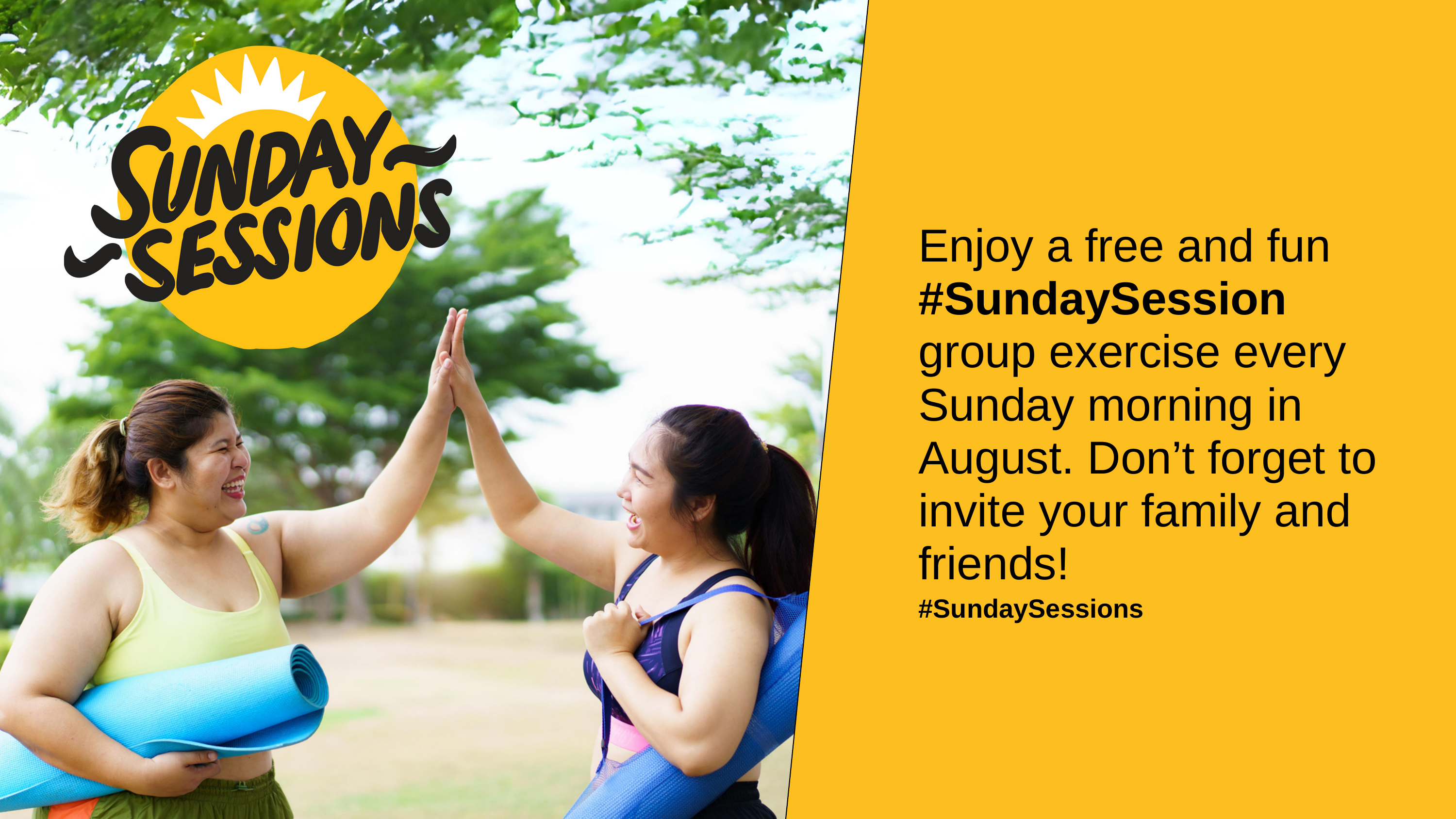

Enjoy a free and fun #SundaySession group exercise every Sunday morning in August. Don’t forget to invite your family and friends!
#SundaySessions